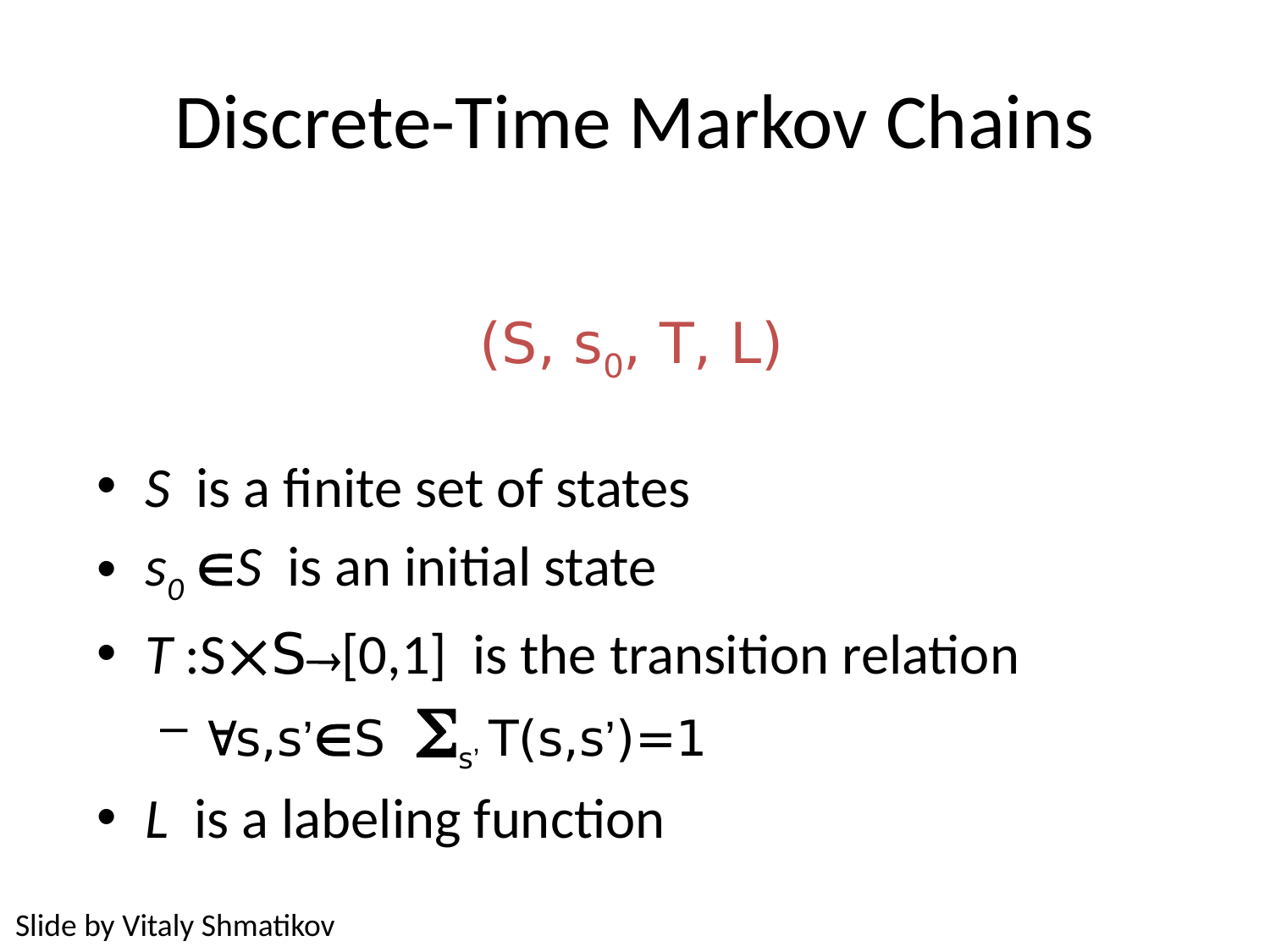

# Discrete-Time Markov Chains
 (S, s0, T, L)
S  is a finite set of states
s0 ∈S  is an initial state
T :S×S→[0,1]  is the transition relation
∀s,s’∈S  Σs’ T(s,s’)=1
L  is a labeling function
Slide by Vitaly Shmatikov